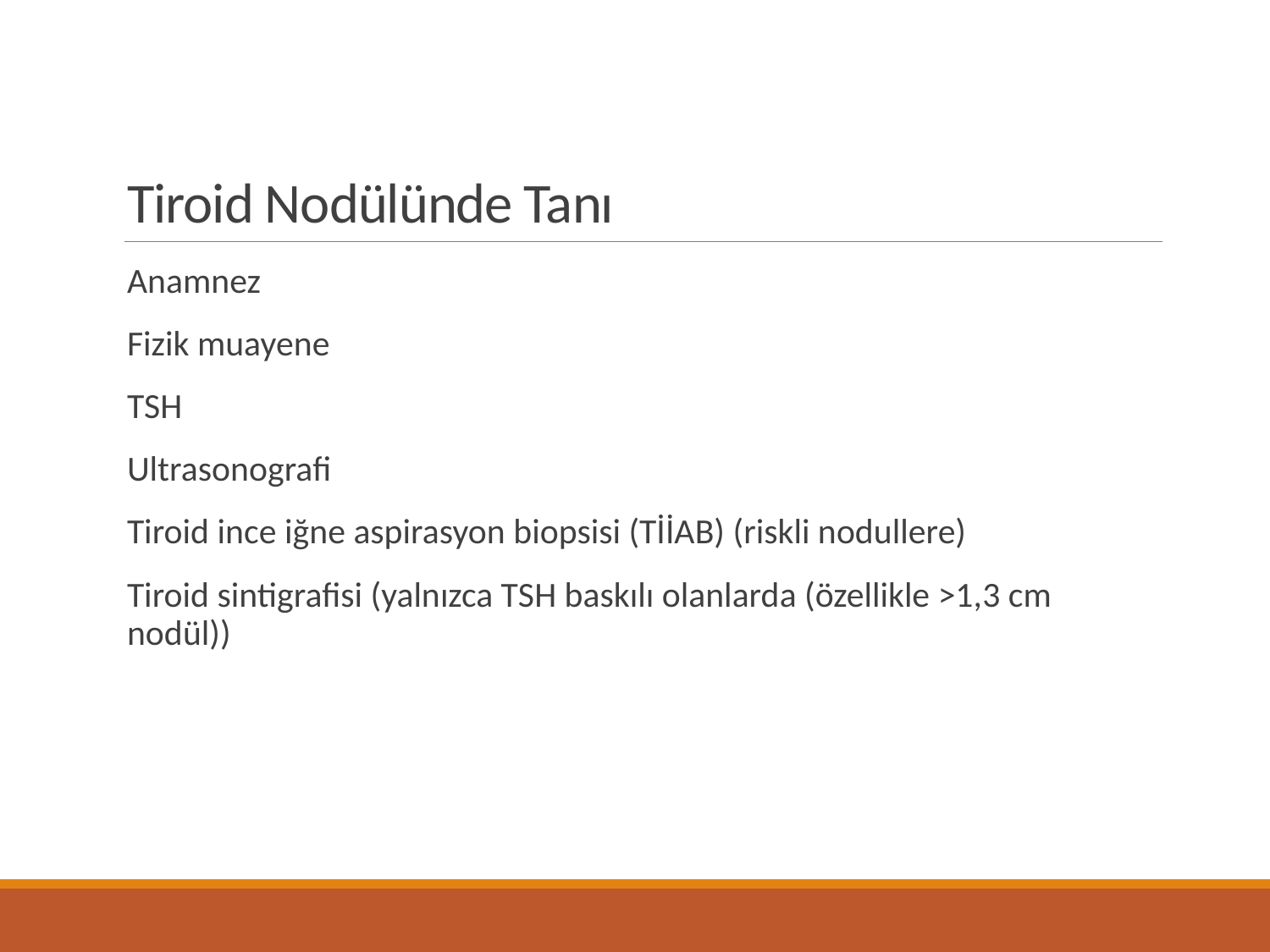

# Tiroid Nodülünde Tanı
Anamnez
Fizik muayene
TSH
Ultrasonografi
Tiroid ince iğne aspirasyon biopsisi (TİİAB) (riskli nodullere)
Tiroid sintigrafisi (yalnızca TSH baskılı olanlarda (özellikle >1,3 cm nodül))